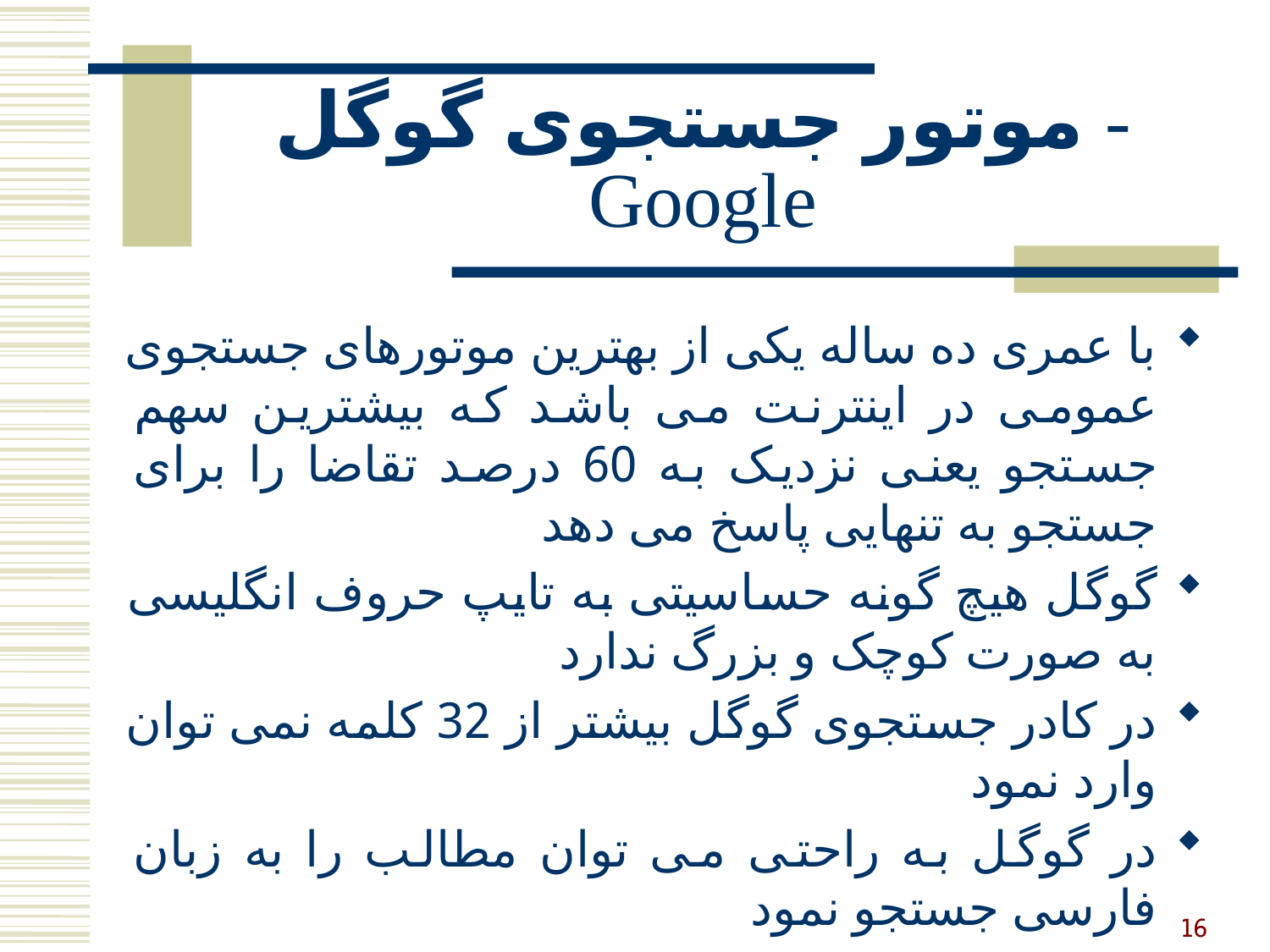

# موتور جستجوی گوگل - Google
با عمری ده ساله یکی از بهترین موتورهای جستجوی عمومی در اینترنت می باشد که بیشترین سهم جستجو یعنی نزدیک به 60 درصد تقاضا را برای جستجو به تنهایی پاسخ می دهد
گوگل هیچ گونه حساسیتی به تایپ حروف انگلیسی به صورت کوچک و بزرگ ندارد
در کادر جستجوی گوگل بیشتر از 32 کلمه نمی توان وارد نمود
در گوگل به راحتی می توان مطالب را به زبان فارسی جستجو نمود
16